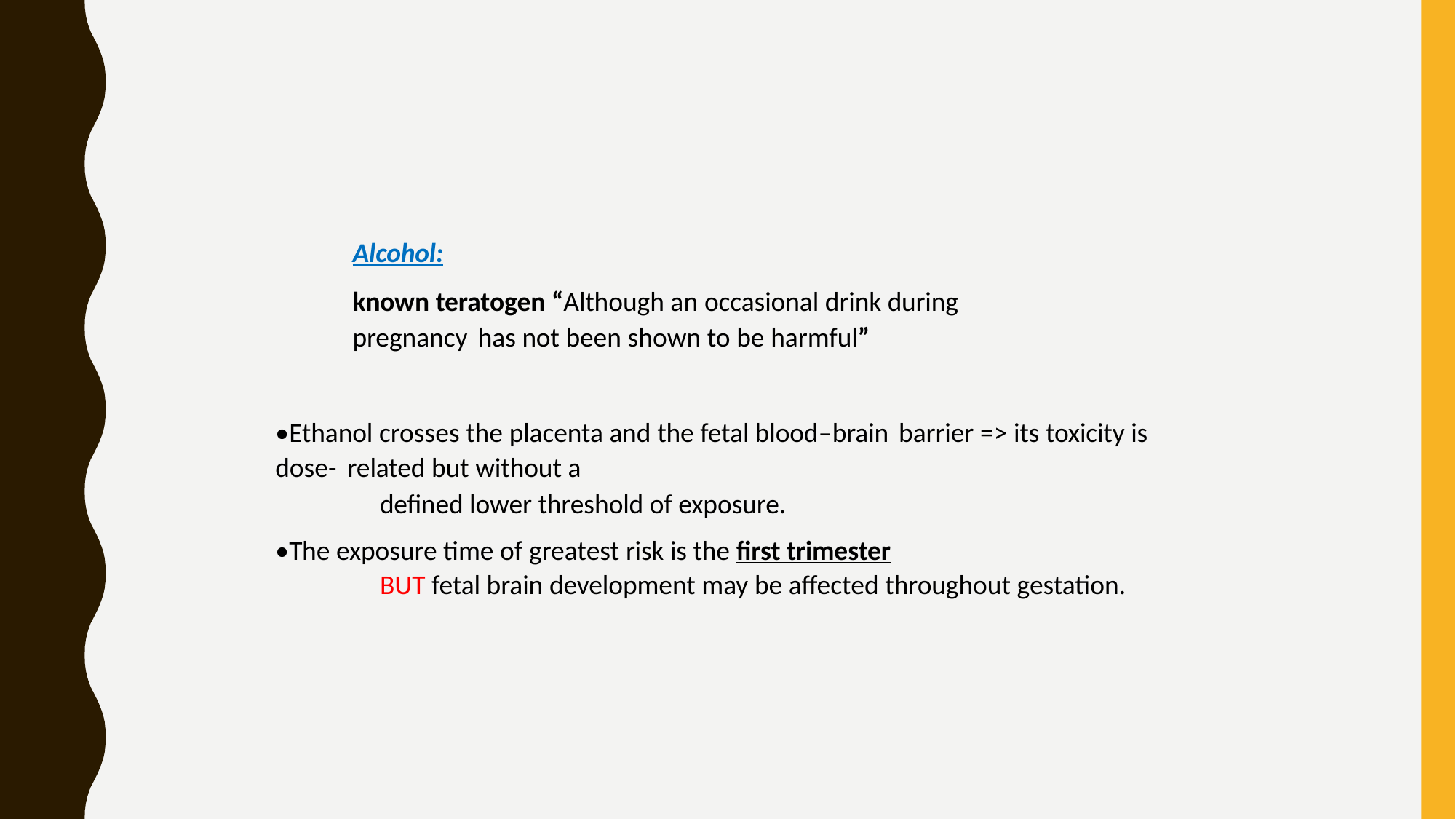

Alcohol:
known teratogen “Although an occasional drink during pregnancy has not been shown to be harmful”

•Ethanol crosses the placenta and the fetal blood–brain barrier => its toxicity is dose- related but without a
defined lower threshold of exposure.
•The exposure time of greatest risk is the first trimester
BUT fetal brain development may be affected throughout gestation.